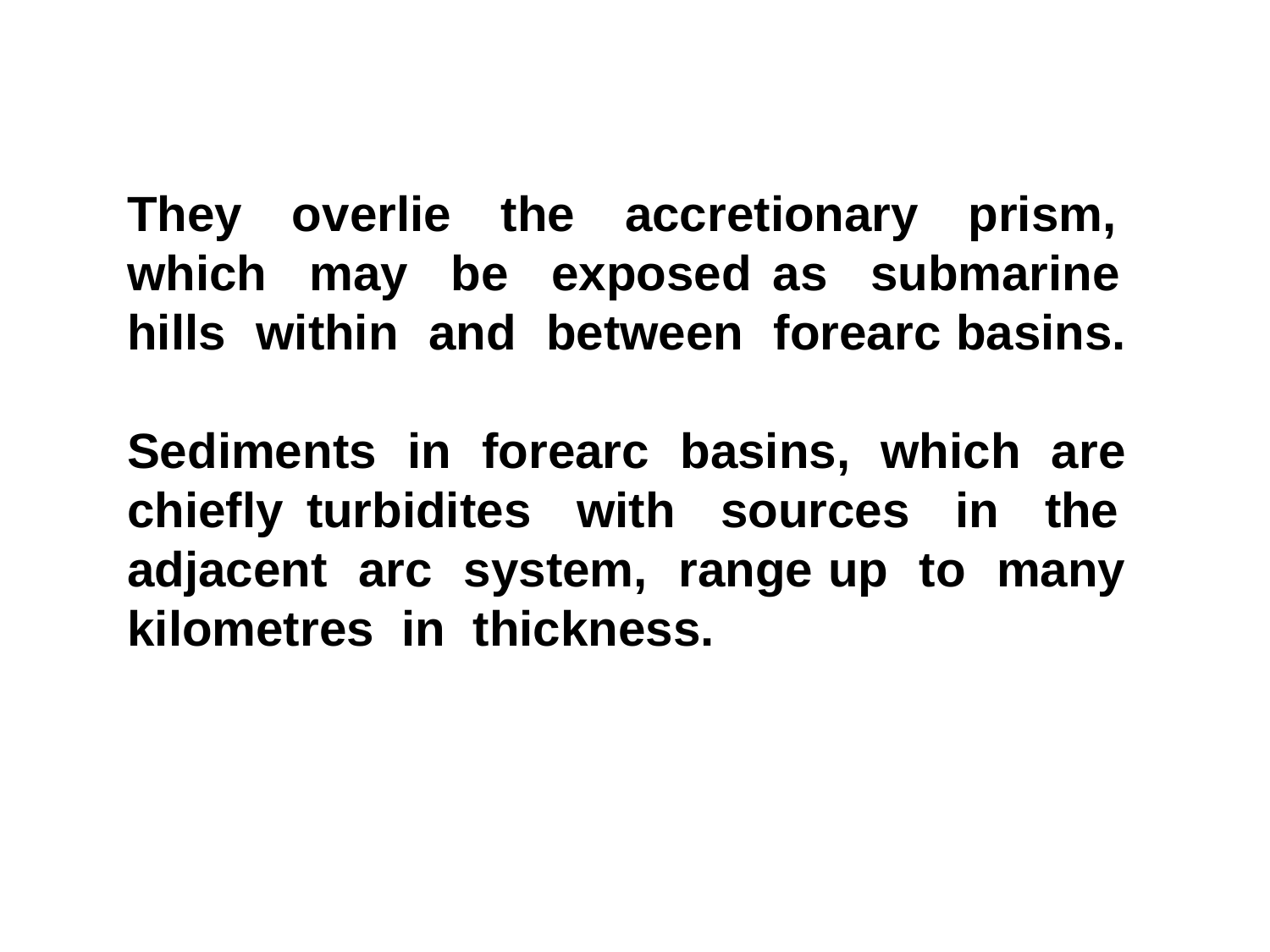

They  overlie  the  accretionary  prism,  which  may  be  exposed as  submarine  hills  within  and  between  forearc basins.

Sediments  in  forearc  basins,  which  are  chiefly turbidites  with  sources  in  the  adjacent  arc  system,  range up  to  many  kilometres  in  thickness.